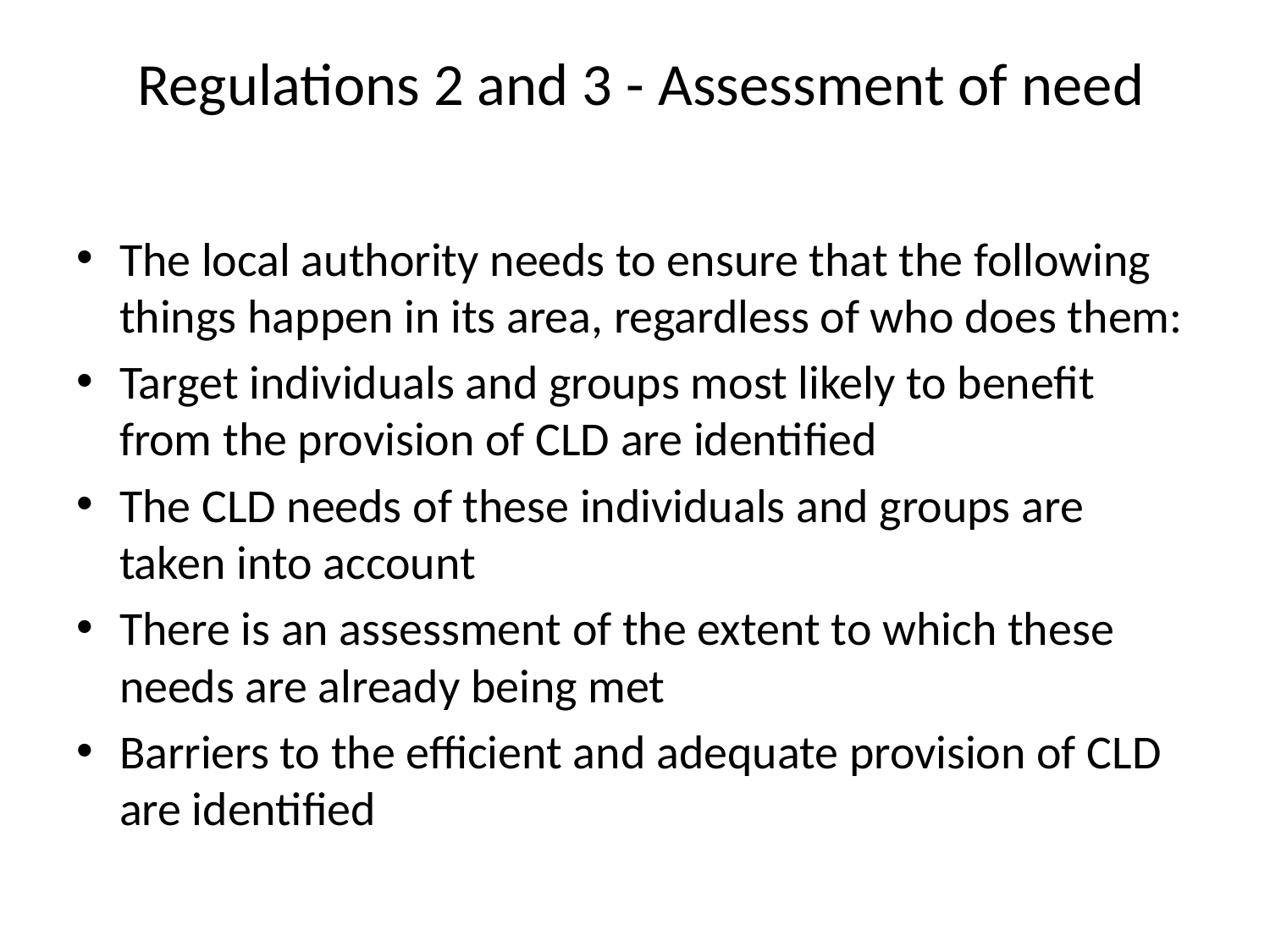

# Regulations 2 and 3 - Assessment of need
The local authority needs to ensure that the following things happen in its area, regardless of who does them:
Target individuals and groups most likely to benefit from the provision of CLD are identified
The CLD needs of these individuals and groups are taken into account
There is an assessment of the extent to which these needs are already being met
Barriers to the efficient and adequate provision of CLD are identified